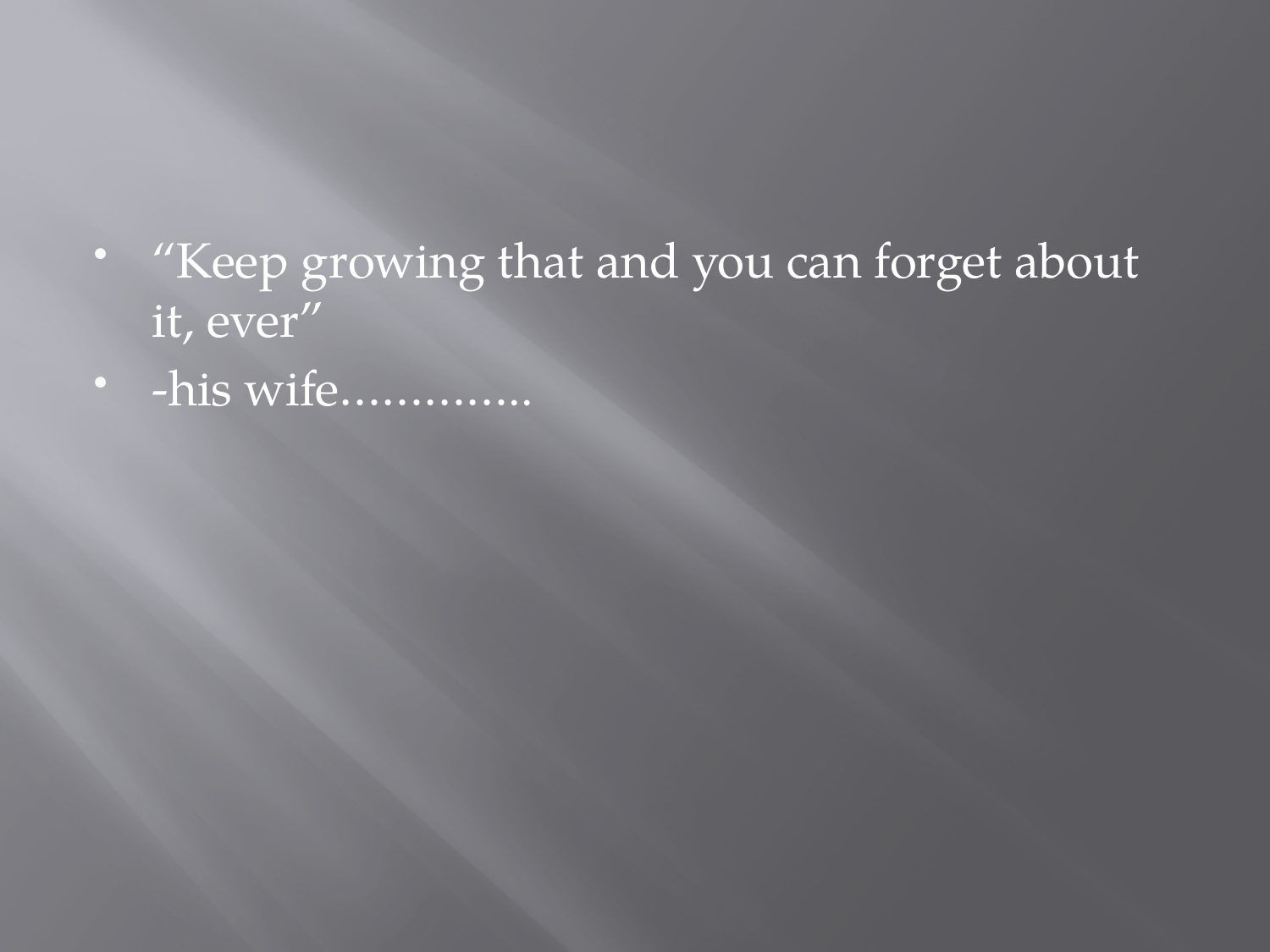

#
“Keep growing that and you can forget about it, ever”
-his wife…………..